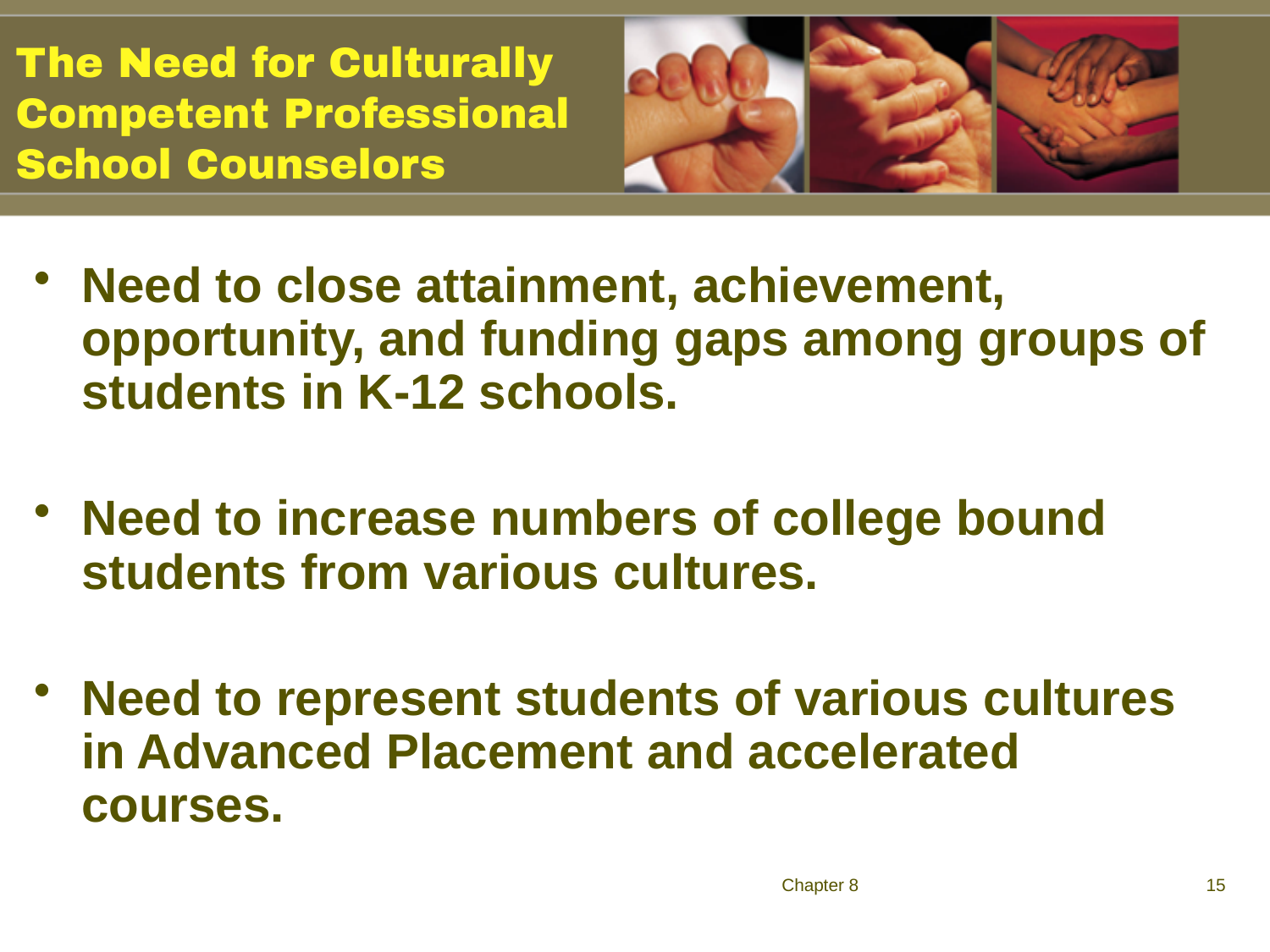

The Need for Culturally Competent Professional School Counselors
Need to close attainment, achievement, opportunity, and funding gaps among groups of students in K-12 schools.

Need to increase numbers of college bound students from various cultures.

Need to represent students of various cultures in Advanced Placement and accelerated courses.
Chapter 8
15